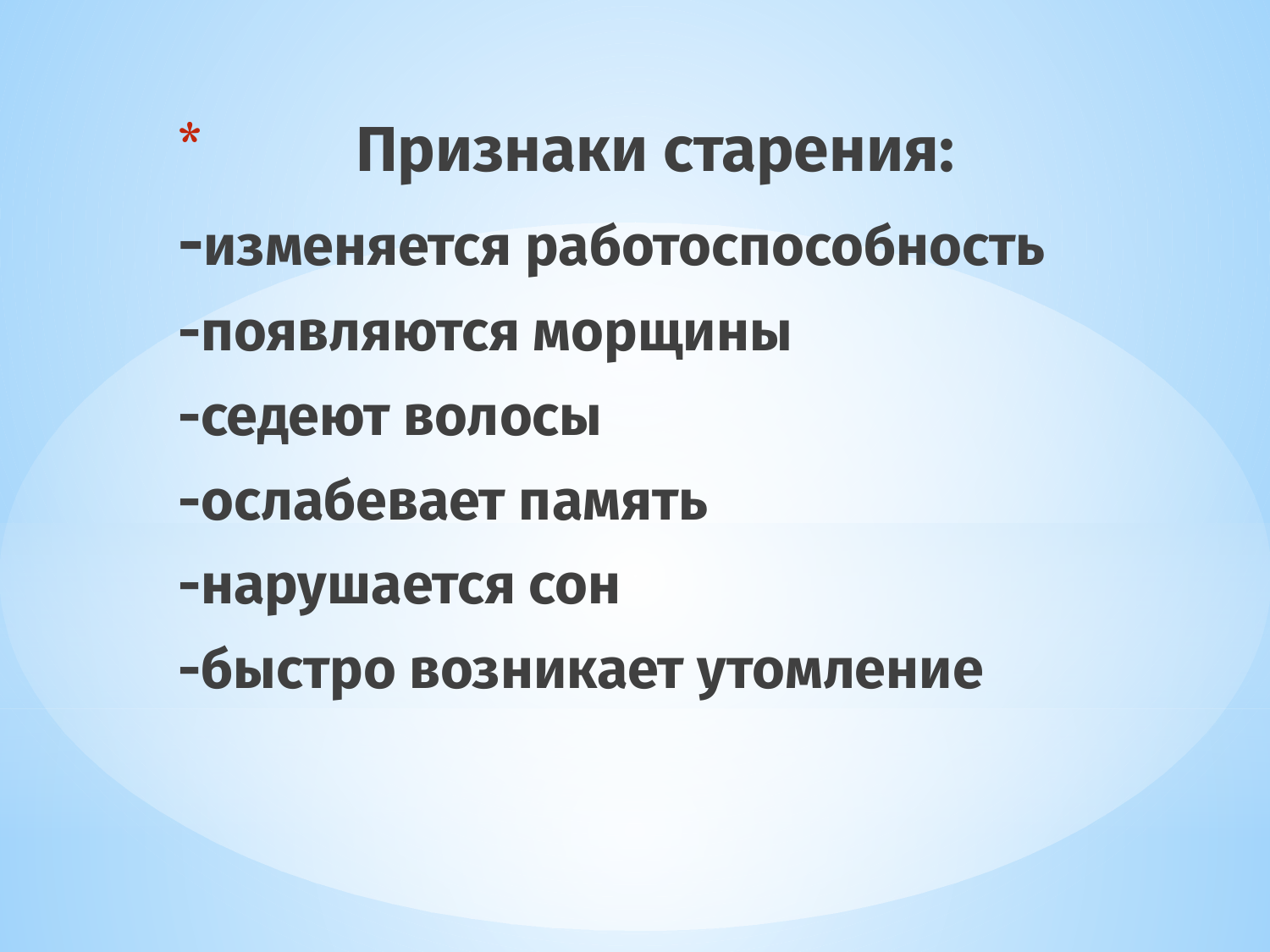

Признаки старения:
-изменяется работоспособность
-появляются морщины
-седеют волосы
-ослабевает память
-нарушается сон
-быстро возникает утомление

#